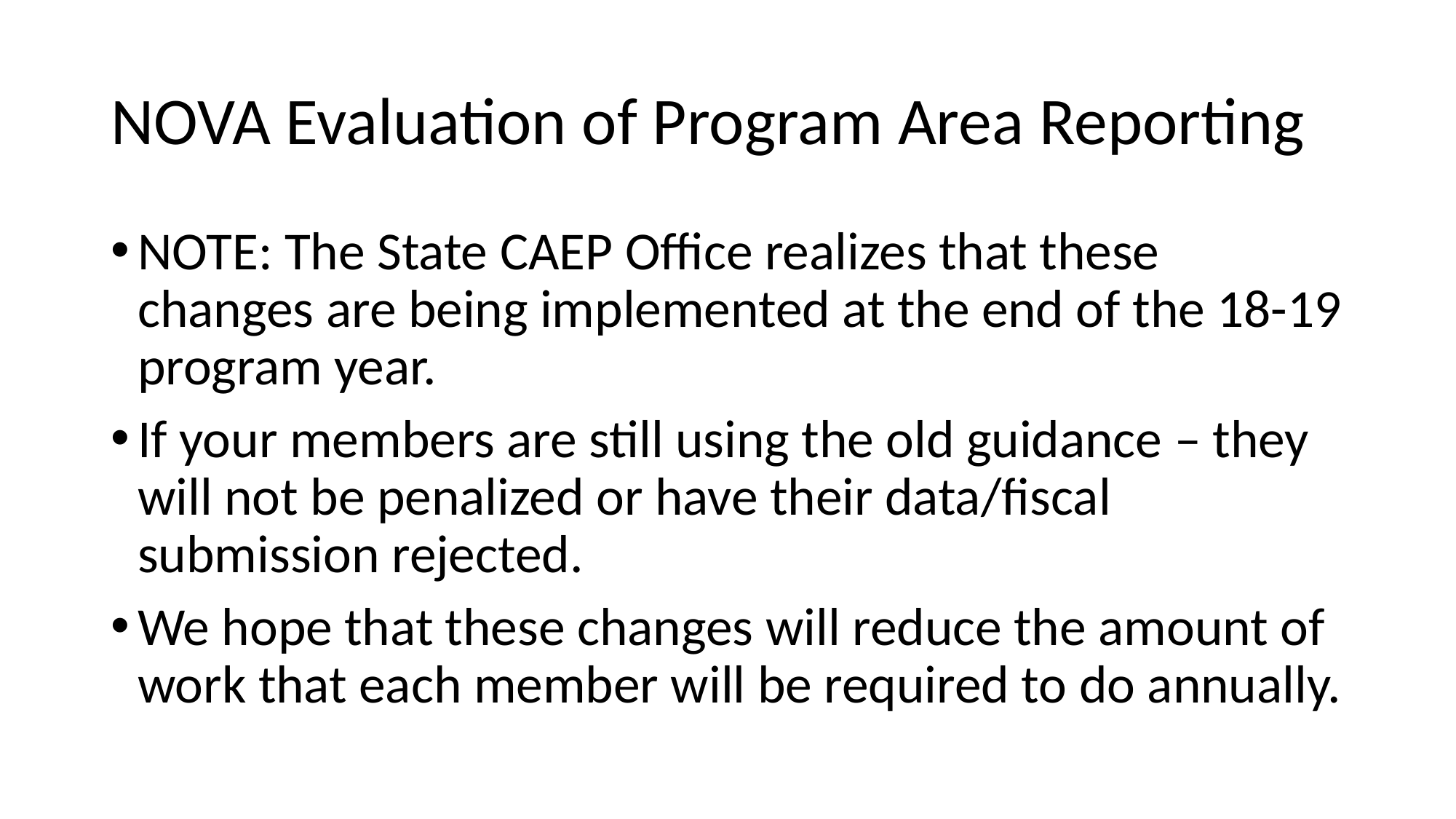

# NOVA Evaluation of Program Area Reporting
NOTE: The State CAEP Office realizes that these changes are being implemented at the end of the 18-19 program year.
If your members are still using the old guidance – they will not be penalized or have their data/fiscal submission rejected.
We hope that these changes will reduce the amount of work that each member will be required to do annually.